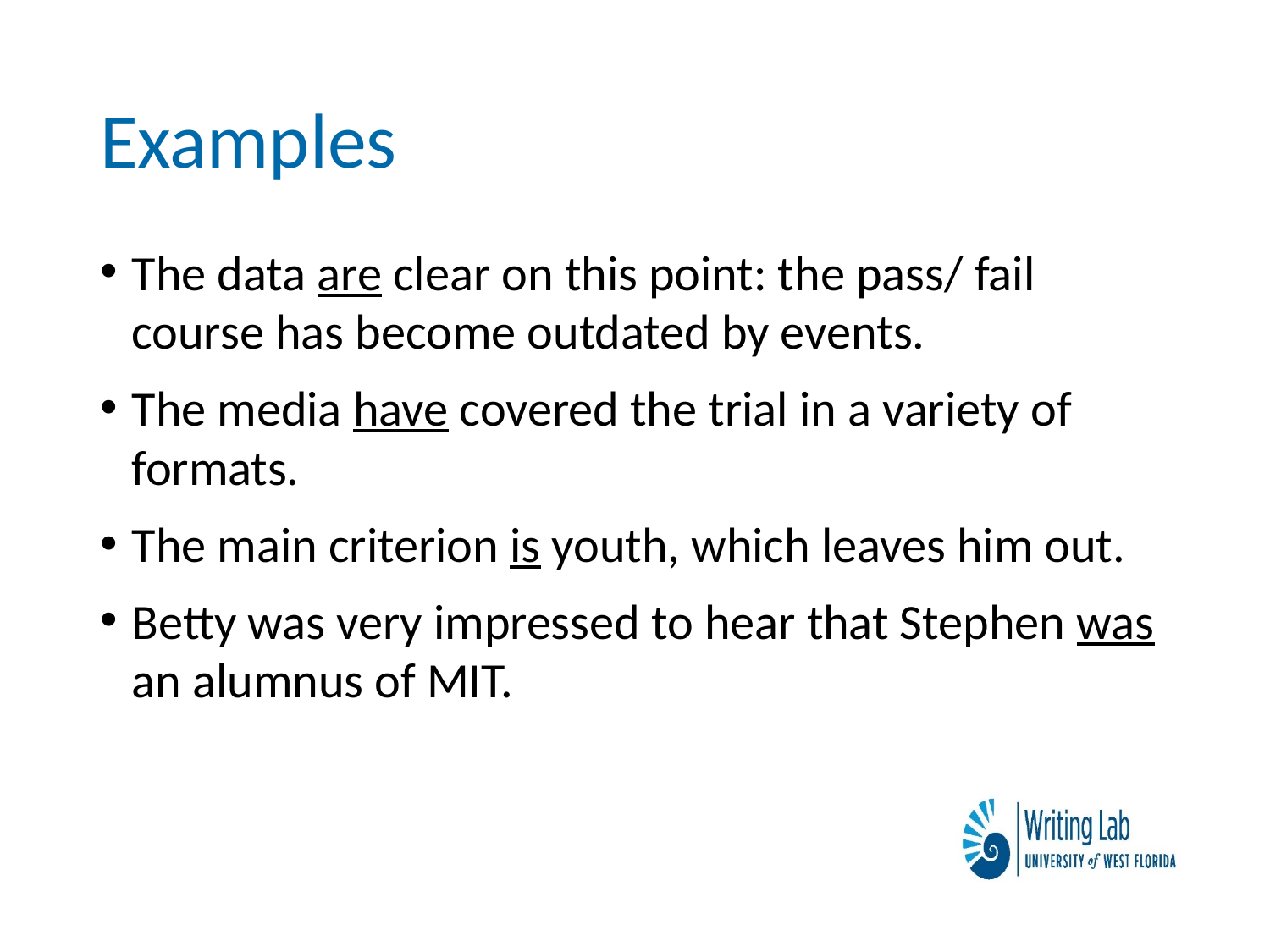

# Examples
The data are clear on this point: the pass/ fail course has become outdated by events.
The media have covered the trial in a variety of formats.
The main criterion is youth, which leaves him out.
Betty was very impressed to hear that Stephen was an alumnus of MIT.